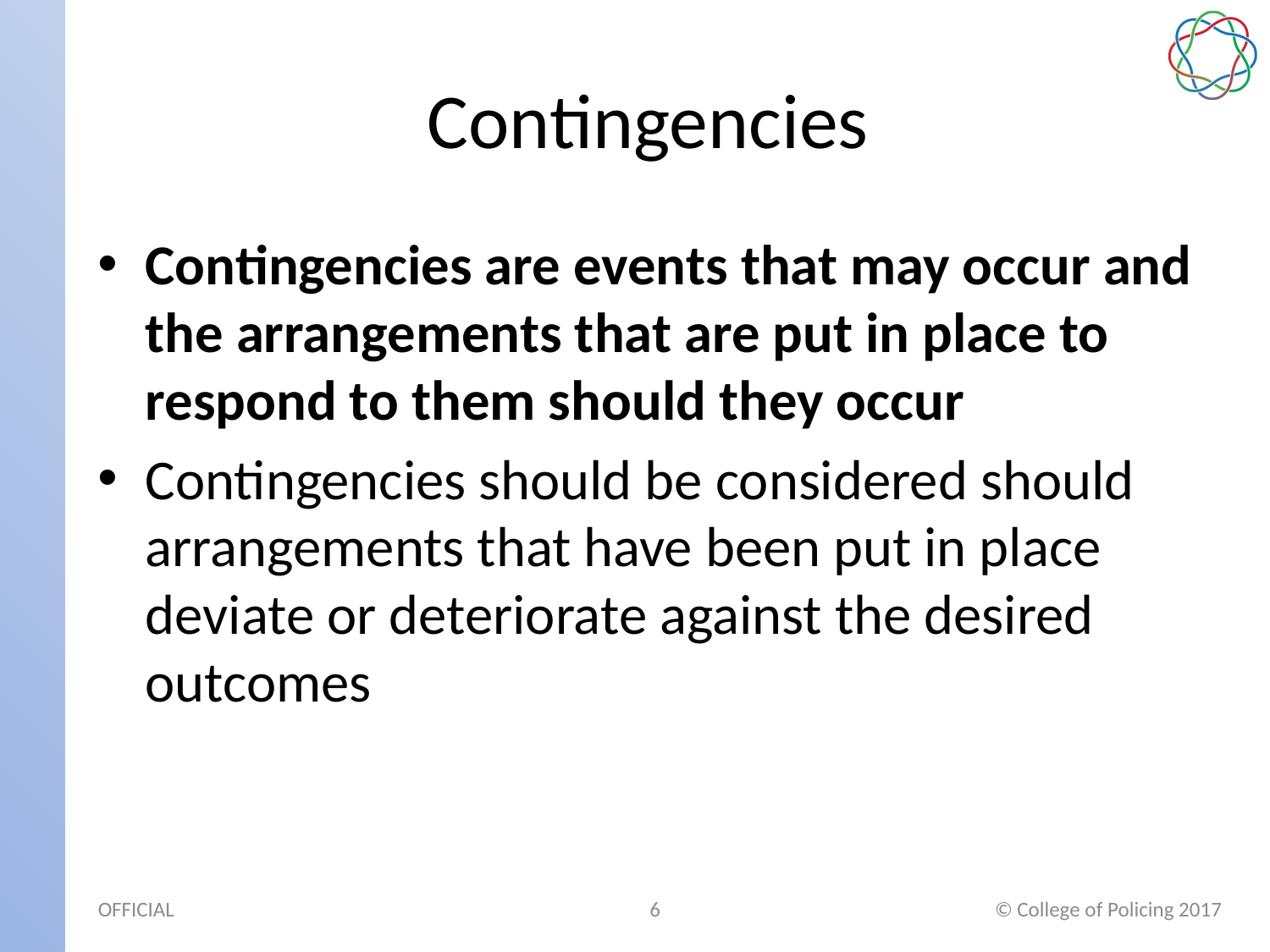

# Contingencies
Contingencies are events that may occur and the arrangements that are put in place to respond to them should they occur
Contingencies should be considered should arrangements that have been put in place deviate or deteriorate against the desired outcomes
6
© College of Policing 2017